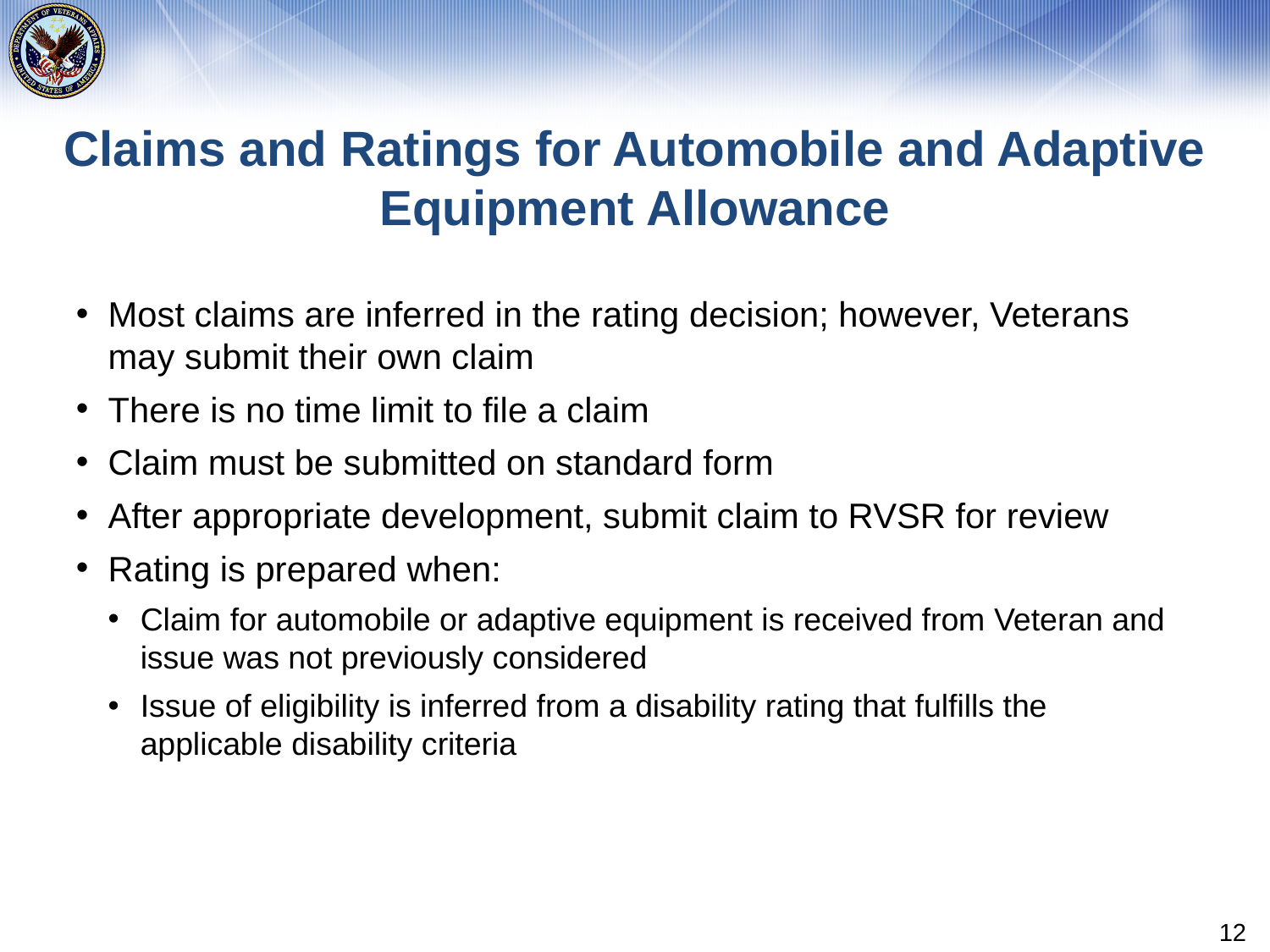

# Claims and Ratings for Automobile and Adaptive Equipment Allowance
Most claims are inferred in the rating decision; however, Veterans may submit their own claim
There is no time limit to file a claim
Claim must be submitted on standard form
After appropriate development, submit claim to RVSR for review
Rating is prepared when:
Claim for automobile or adaptive equipment is received from Veteran and issue was not previously considered
Issue of eligibility is inferred from a disability rating that fulfills the applicable disability criteria
12